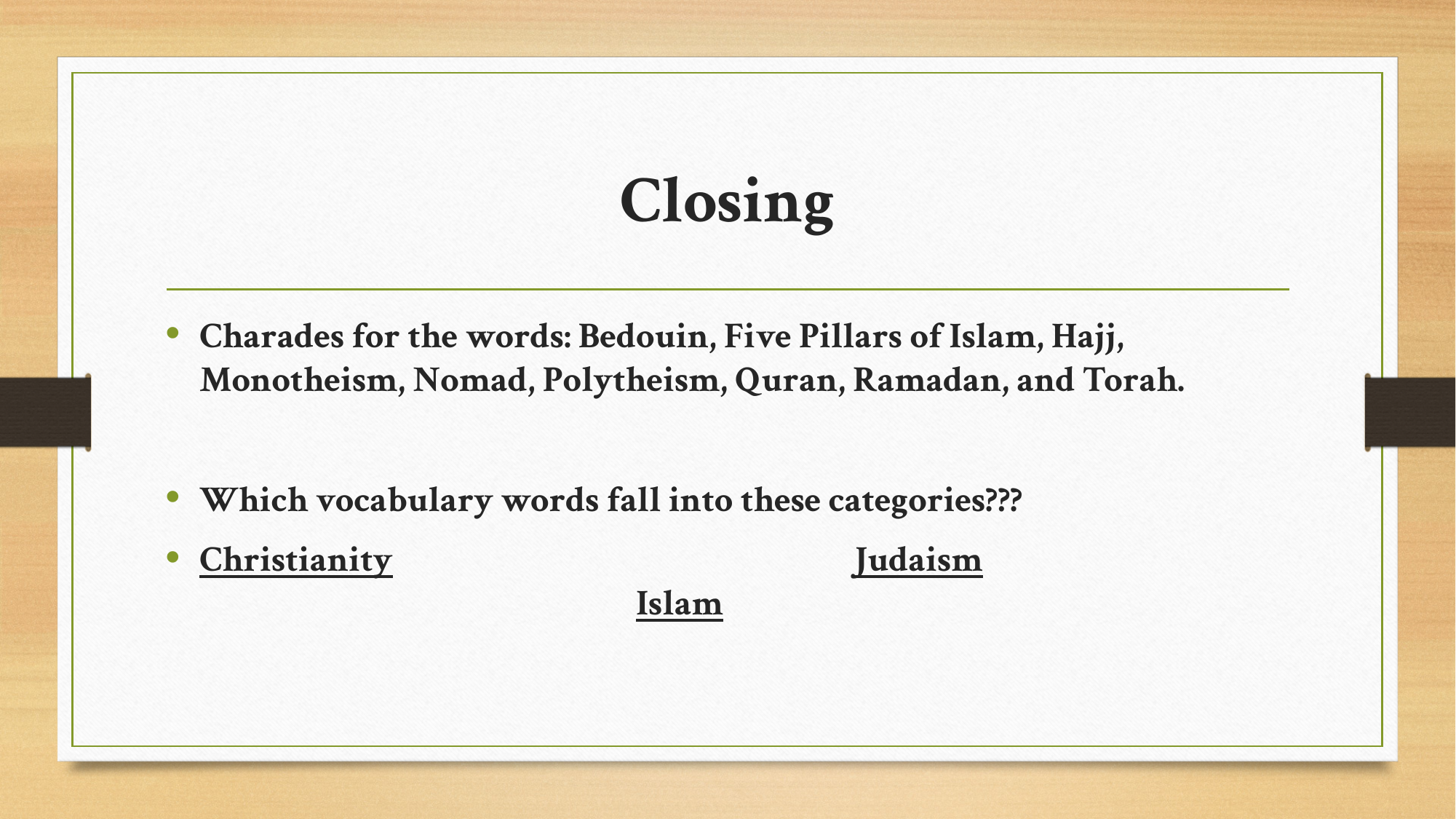

# Closing
Charades for the words: Bedouin, Five Pillars of Islam, Hajj, Monotheism, Nomad, Polytheism, Quran, Ramadan, and Torah.

Which vocabulary words fall into these categories???
Christianity					Judaism						Islam